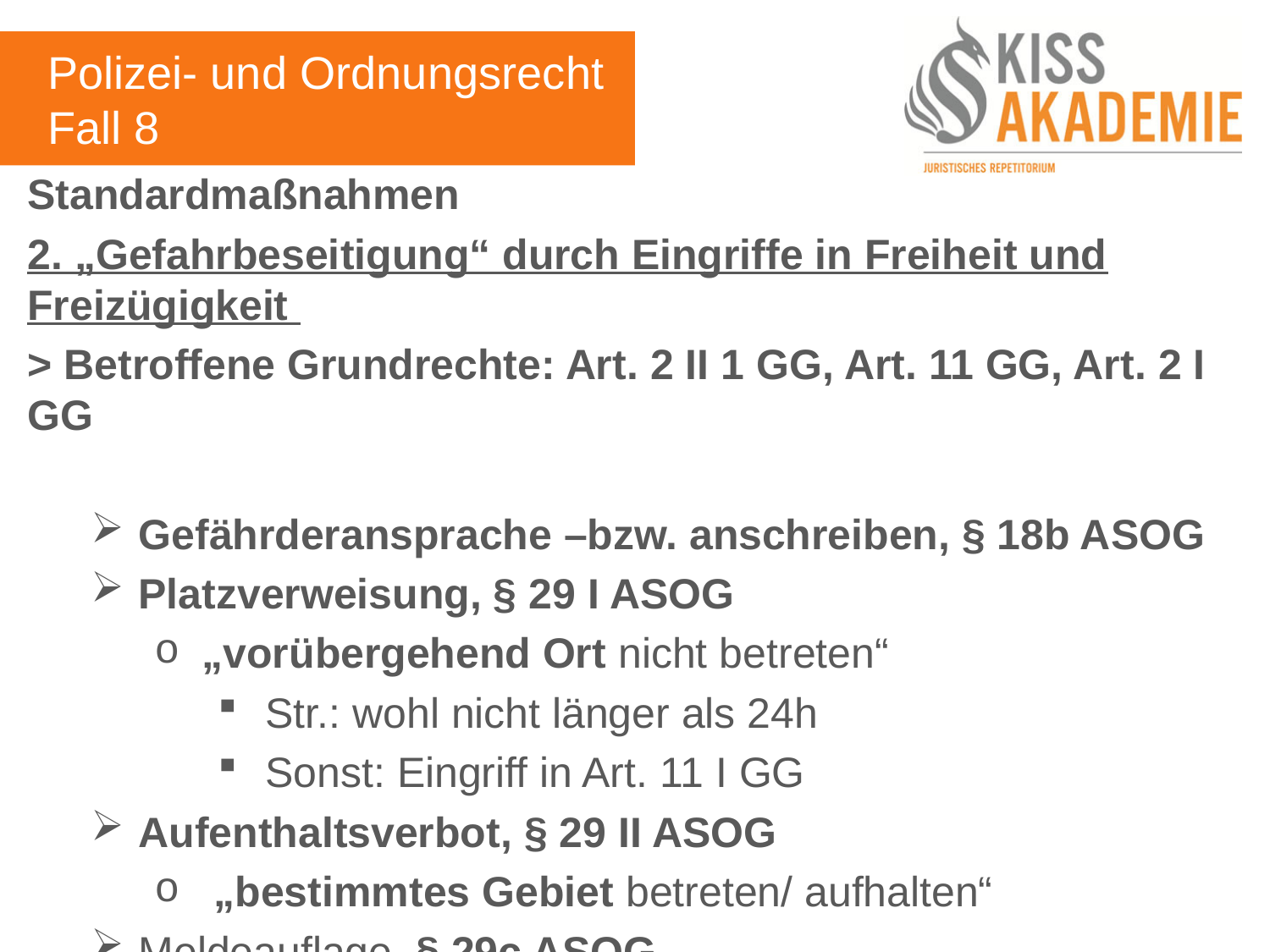

Polizei- und Ordnungsrecht
Fall 8
Standardmaßnahmen
2. „Gefahrbeseitigung“ durch Eingriffe in Freiheit und Freizügigkeit
> Betroffene Grundrechte: Art. 2 II 1 GG, Art. 11 GG, Art. 2 I GG

Gefährderansprache –bzw. anschreiben, § 18b ASOG
Platzverweisung, § 29 I ASOG
„vorübergehend Ort nicht betreten“
Str.: wohl nicht länger als 24h
Sonst: Eingriff in Art. 11 I GG
Aufenthaltsverbot, § 29 II ASOG
 „bestimmtes Gebiet betreten/ aufhalten“
Meldeauflage, § 29c ASOG
Regelmäßig iZm.: Hooligans